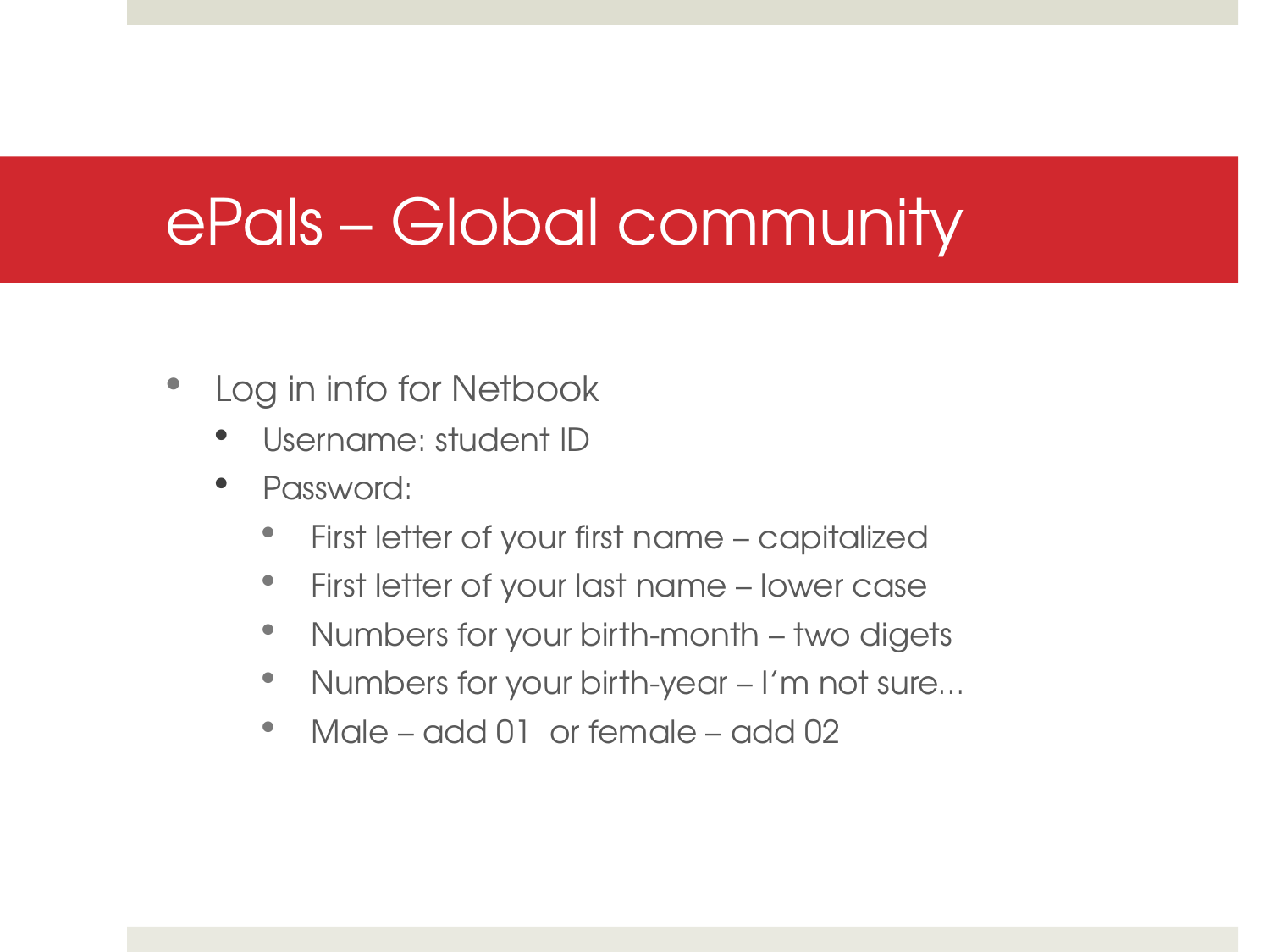

# ePals – Global community
Log in info for Netbook
Username: student ID
Password:
First letter of your first name – capitalized
First letter of your last name – lower case
Numbers for your birth-month – two digets
Numbers for your birth-year – I’m not sure…
Male – add 01  or female – add 02